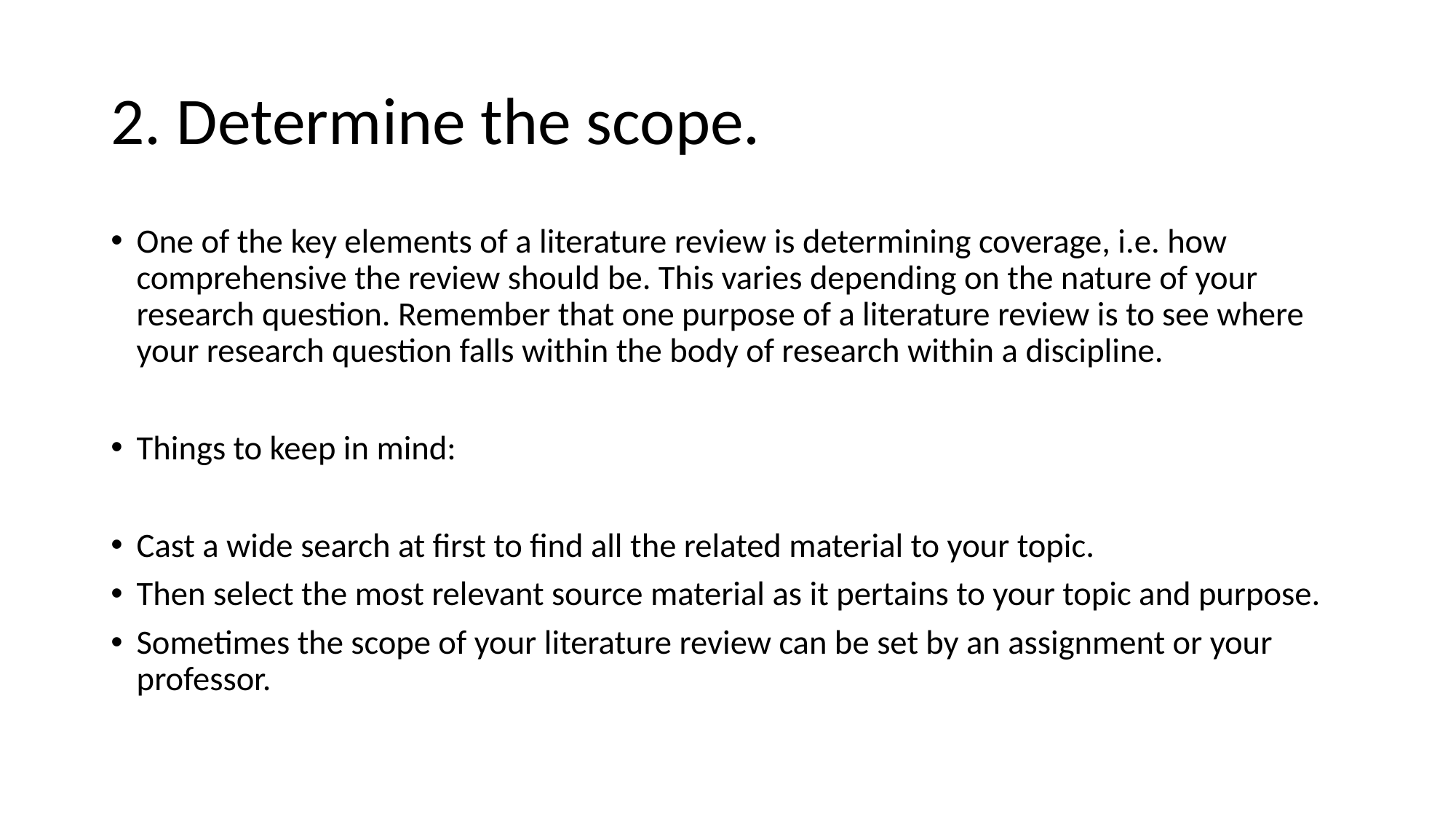

# 2. Determine the scope.
One of the key elements of a literature review is determining coverage, i.e. how comprehensive the review should be. This varies depending on the nature of your research question. Remember that one purpose of a literature review is to see where your research question falls within the body of research within a discipline.

Things to keep in mind:

Cast a wide search at first to find all the related material to your topic.
Then select the most relevant source material as it pertains to your topic and purpose.
Sometimes the scope of your literature review can be set by an assignment or your professor.